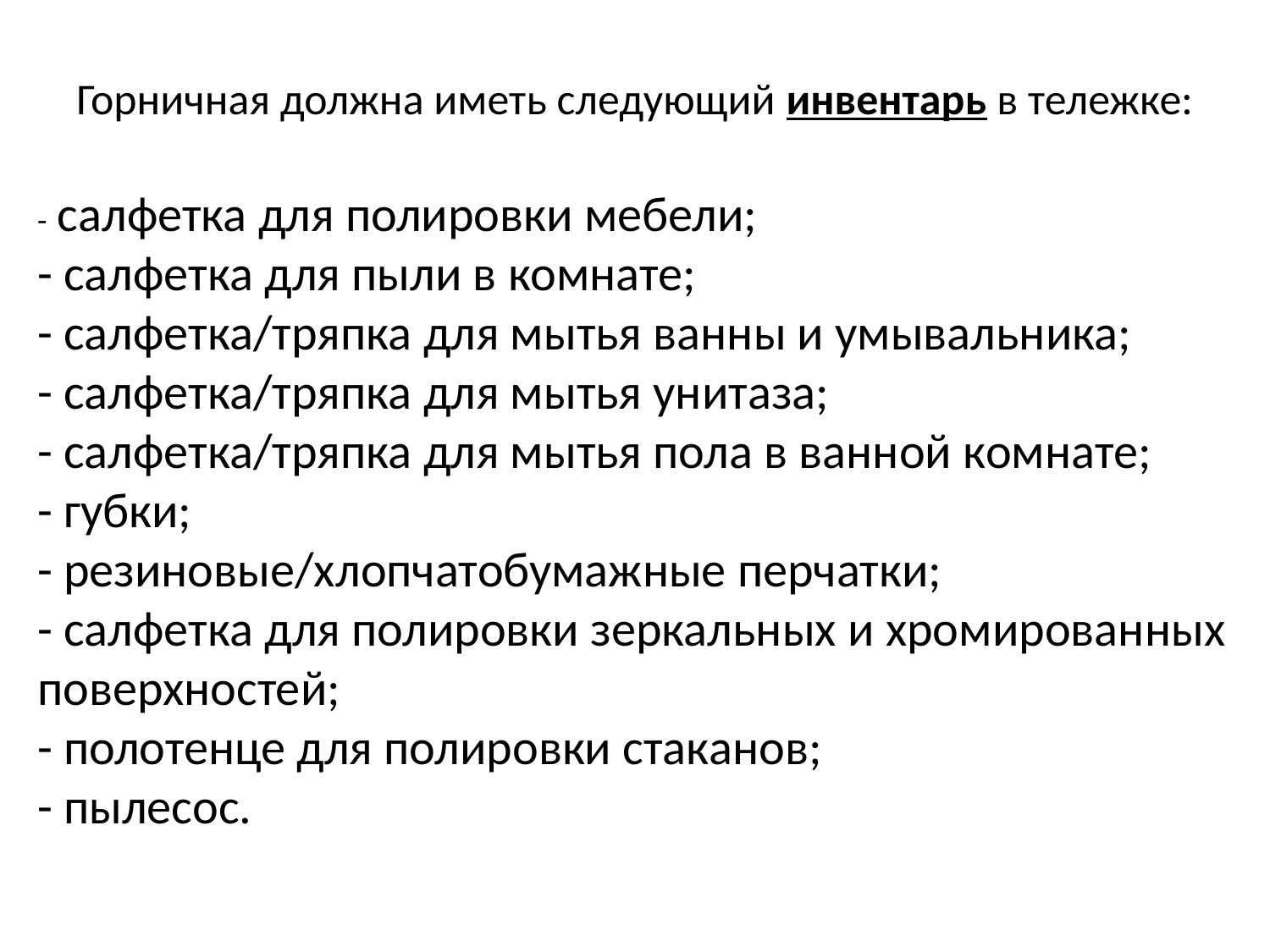

# Горничная должна иметь следующий инвентарь в тележке:
- салфетка для полировки мебели;
- салфетка для пыли в комнате;
- салфетка/тряпка для мытья ванны и умывальника;
- салфетка/тряпка для мытья унитаза;
- салфетка/тряпка для мытья пола в ванной комнате;
- губки;
- резиновые/хлопчатобумажные перчатки;
- салфетка для полировки зеркальных и хромированных поверхностей;
- полотенце для полировки стаканов;
- пылесос.